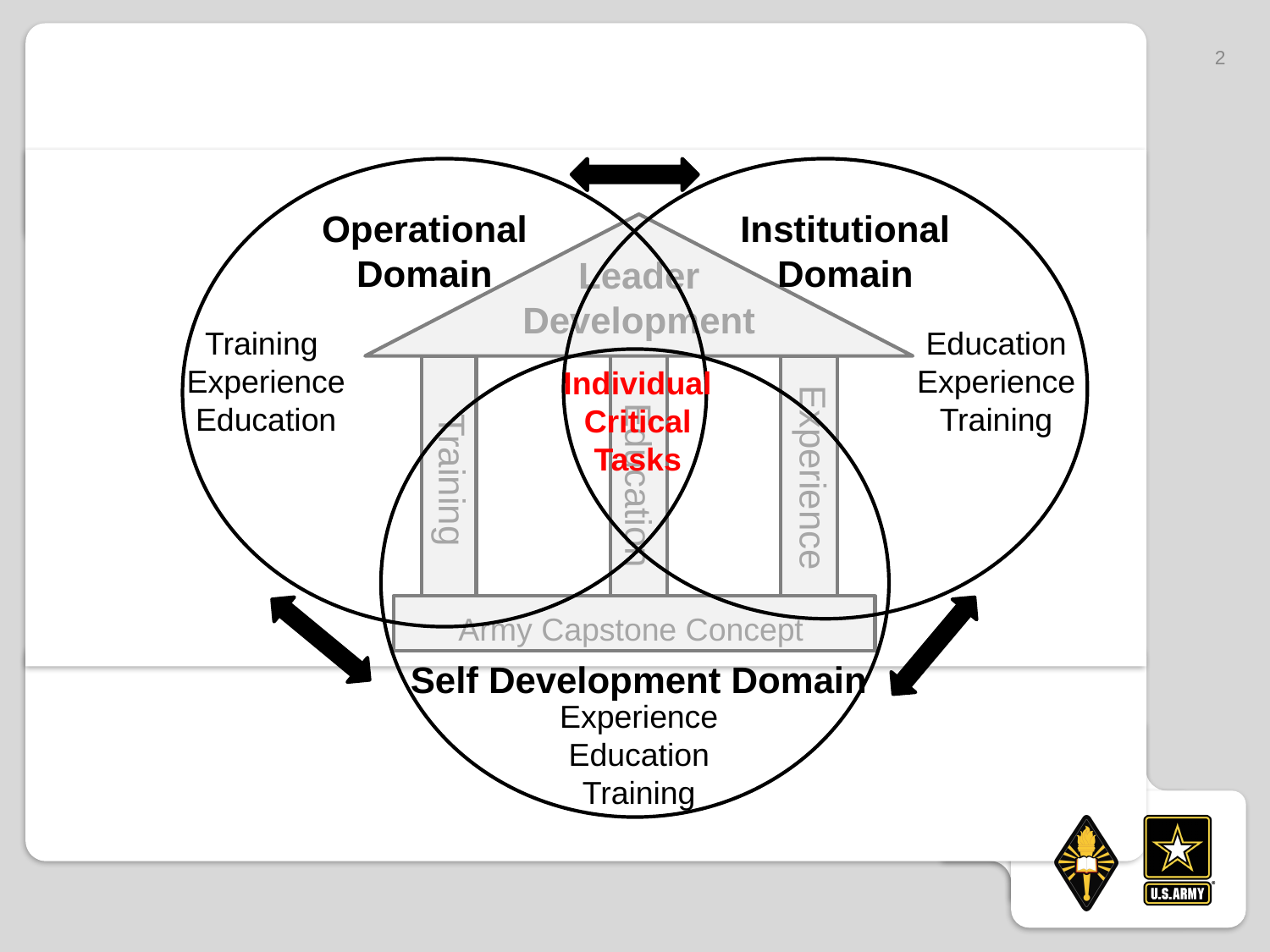

2

Operational Domain
Institutional Domain

Leader Development
Experience
Training
Education
Army Capstone Concept
Training
Experience
Education
Education
Experience
Training

Individual Critical Tasks

Self Development Domain
Experience
Education
Training